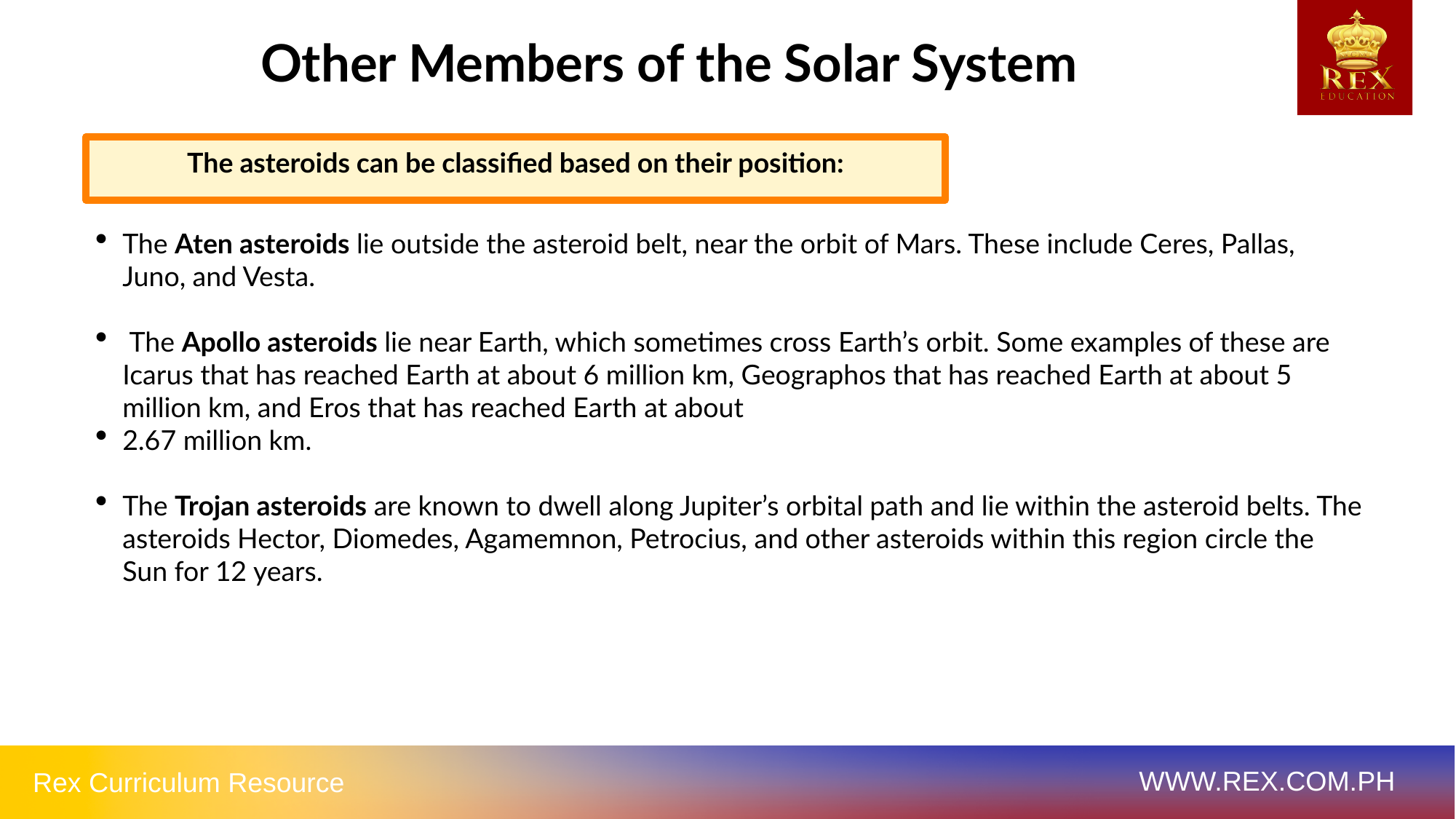

Other Members of the Solar System
The asteroids can be classified based on their position:
The Aten asteroids lie outside the asteroid belt, near the orbit of Mars. These include Ceres, Pallas, Juno, and Vesta.

 The Apollo asteroids lie near Earth, which sometimes cross Earth’s orbit. Some examples of these are Icarus that has reached Earth at about 6 million km, Geographos that has reached Earth at about 5 million km, and Eros that has reached Earth at about
2.67 million km.

The Trojan asteroids are known to dwell along Jupiter’s orbital path and lie within the asteroid belts. The asteroids Hector, Diomedes, Agamemnon, Petrocius, and other asteroids within this region circle the Sun for 12 years.